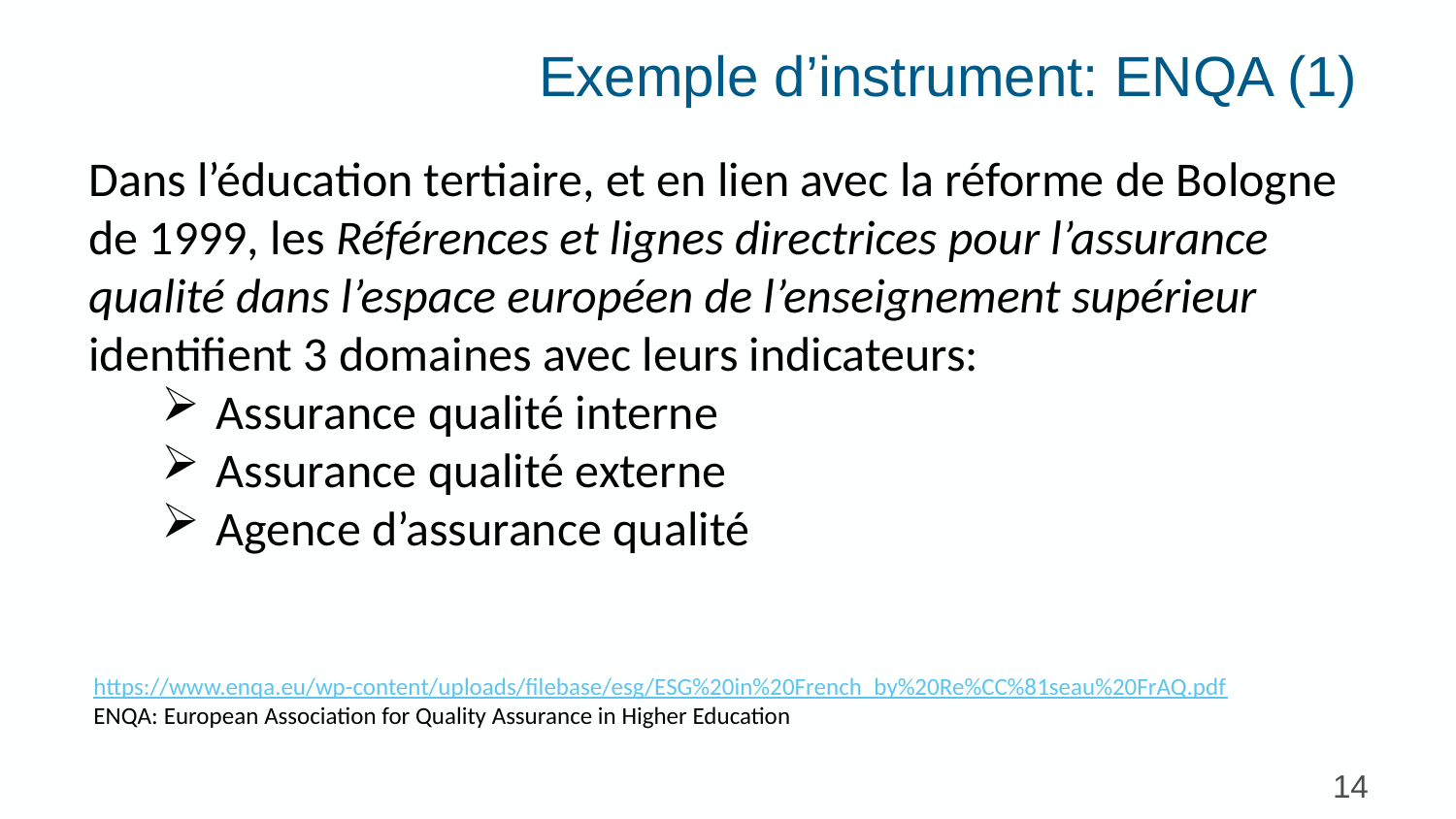

Exemple d’instrument: ENQA (1)
Dans l’éducation tertiaire, et en lien avec la réforme de Bologne de 1999, les Références et lignes directrices pour l’assurance qualité dans l’espace européen de l’enseignement supérieur identifient 3 domaines avec leurs indicateurs:
Assurance qualité interne
Assurance qualité externe
Agence d’assurance qualité

https://www.enqa.eu/wp-content/uploads/filebase/esg/ESG%20in%20French_by%20Re%CC%81seau%20FrAQ.pdf
ENQA: European Association for Quality Assurance in Higher Education
14